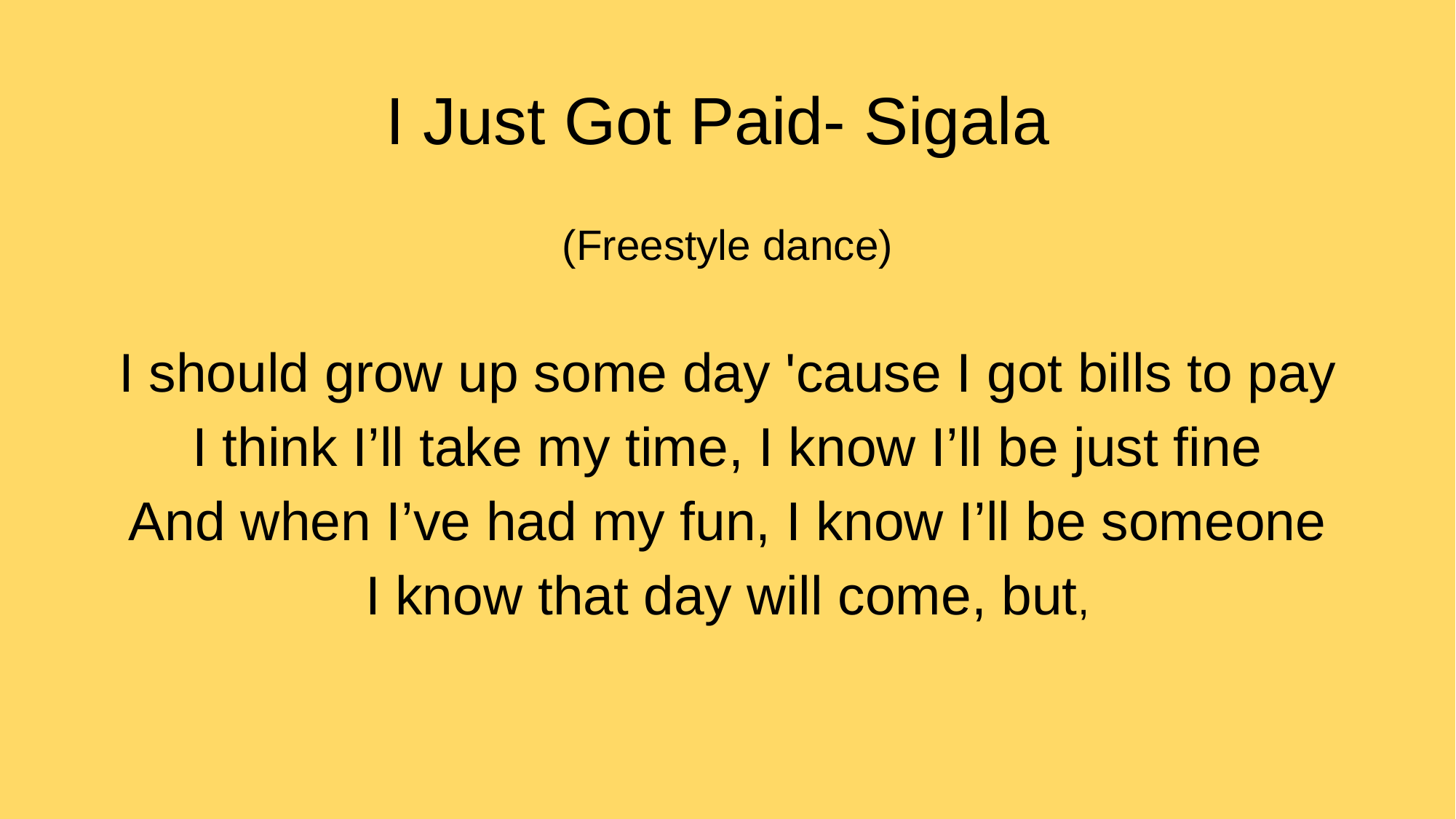

# I Just Got Paid- Sigala
(Freestyle dance)

I should grow up some day 'cause I got bills to pay
I think I’ll take my time, I know I’ll be just fine
And when I’ve had my fun, I know I’ll be someone
I know that day will come, but,